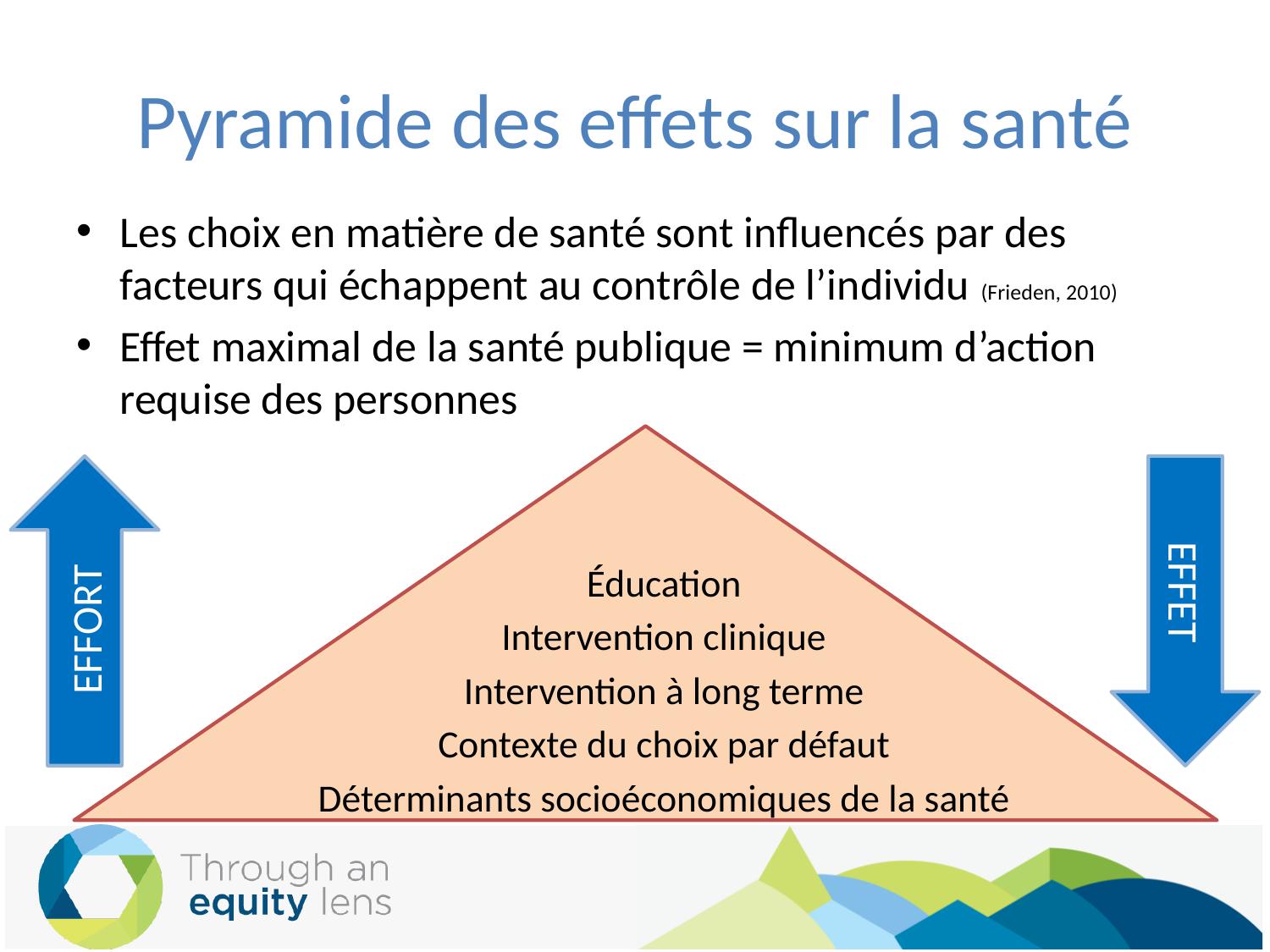

# Pyramide des effets sur la santé
Les choix en matière de santé sont influencés par des facteurs qui échappent au contrôle de l’individu (Frieden, 2010)
Effet maximal de la santé publique = minimum d’action requise des personnes

Éducation
Intervention clinique
Intervention à long terme
Contexte du choix par défaut
Déterminants socioéconomiques de la santé

EFFORT
EFFET